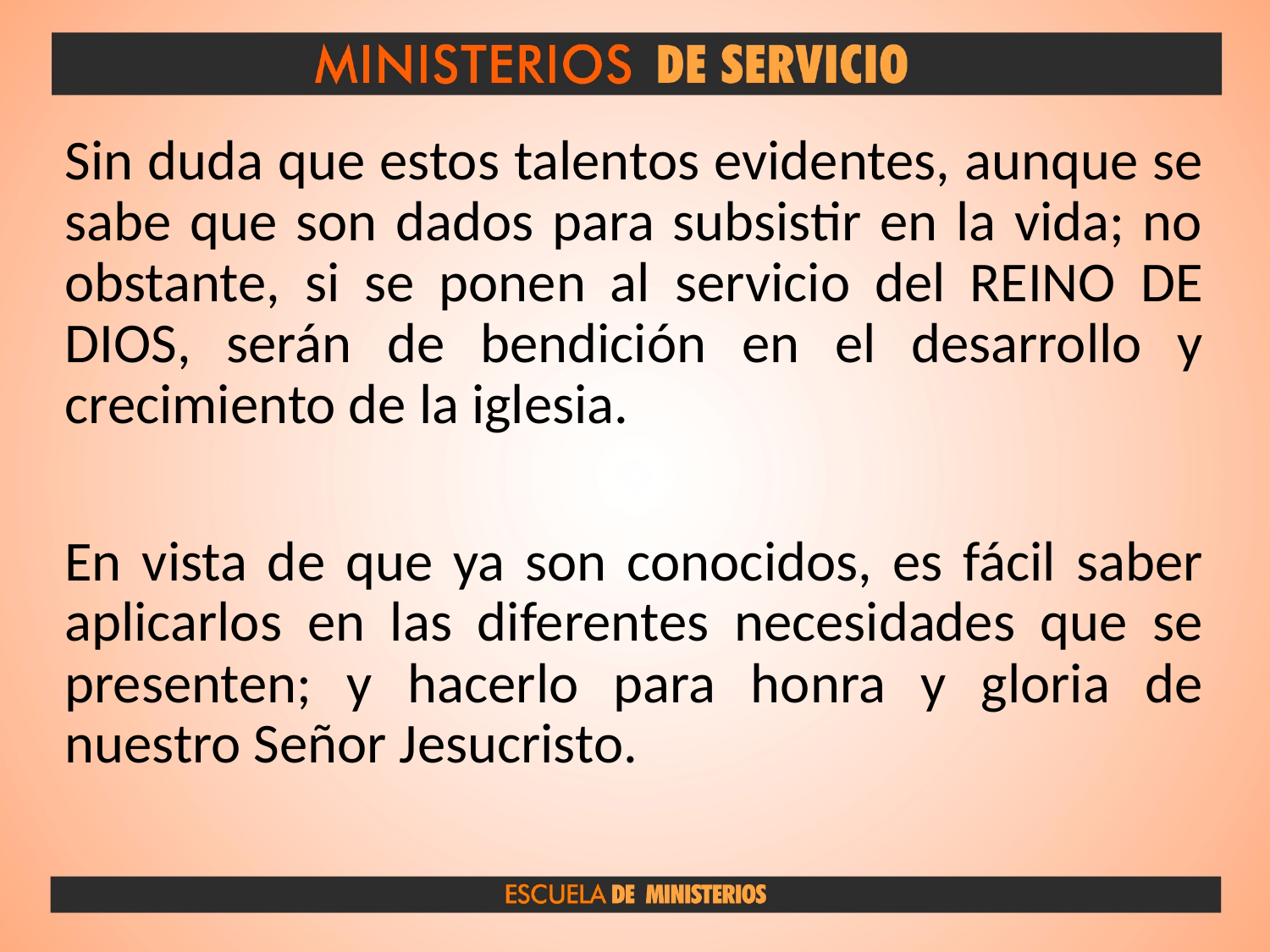

Sin duda que estos talentos evidentes, aunque se sabe que son dados para subsistir en la vida; no obstante, si se ponen al servicio del REINO DE DIOS, serán de bendición en el desarrollo y crecimiento de la iglesia.

En vista de que ya son conocidos, es fácil saber aplicarlos en las diferentes necesidades que se presenten; y hacerlo para honra y gloria de nuestro Señor Jesucristo.